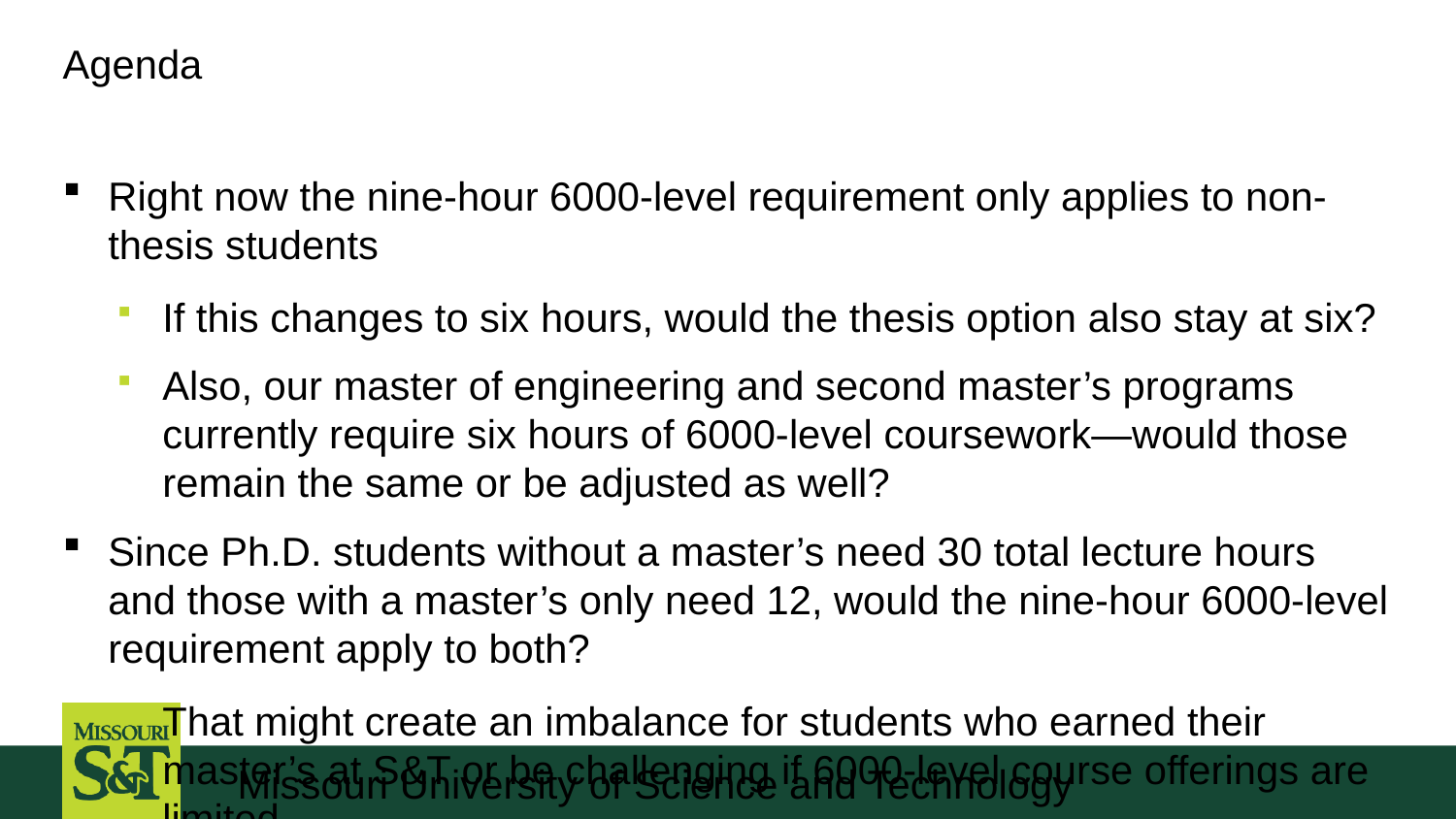

# Agenda
Right now the nine-hour 6000-level requirement only applies to non-thesis students
If this changes to six hours, would the thesis option also stay at six?
Also, our master of engineering and second master’s programs currently require six hours of 6000-level coursework—would those remain the same or be adjusted as well?
Since Ph.D. students without a master’s need 30 total lecture hours and those with a master’s only need 12, would the nine-hour 6000-level requirement apply to both?
That might create an imbalance for students who earned their master’s at S&T or be challenging if 6000-level course offerings are limited.
Missouri University of Science and Technology